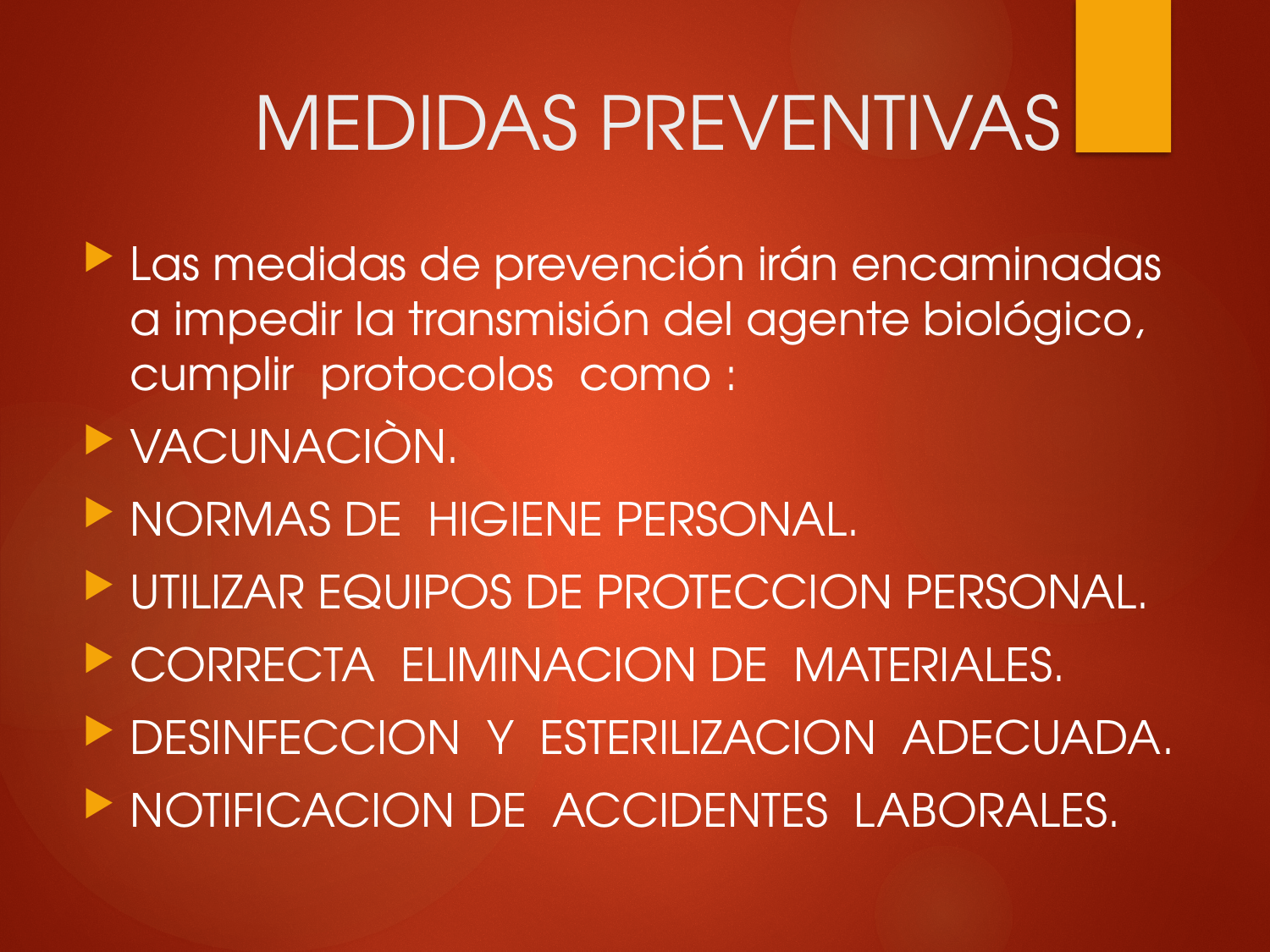

# MEDIDAS PREVENTIVAS
Las medidas de prevención irán encaminadas a impedir la transmisión del agente biológico, cumplir  protocolos  como :
VACUNACIÒN.
NORMAS DE  HIGIENE PERSONAL.
UTILIZAR EQUIPOS DE PROTECCION PERSONAL.
CORRECTA  ELIMINACION DE  MATERIALES.
DESINFECCION  Y  ESTERILIZACION  ADECUADA.
NOTIFICACION DE  ACCIDENTES  LABORALES.